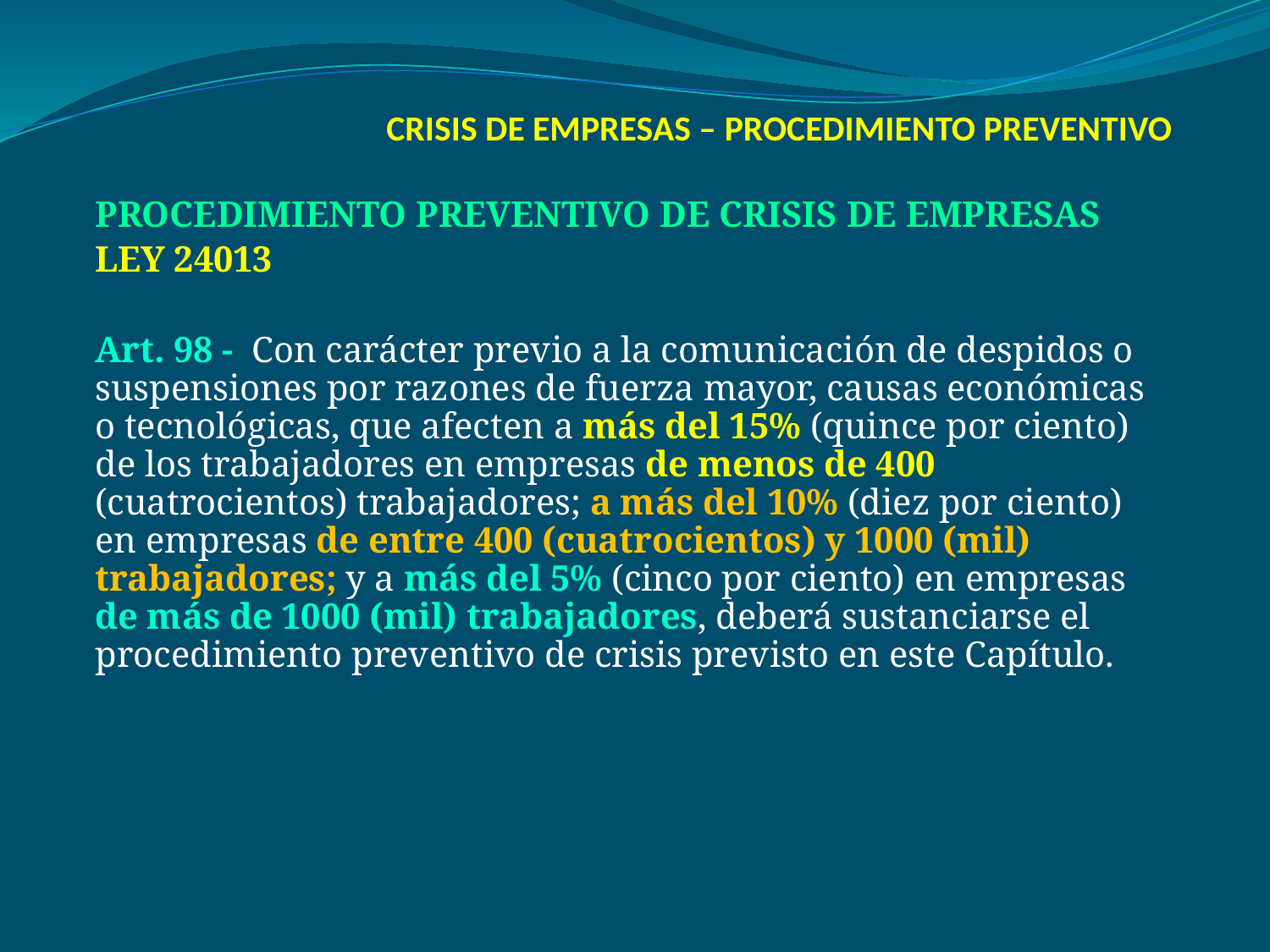

# CRISIS DE EMPRESAS – PROCEDIMIENTO PREVENTIVO
PROCEDIMIENTO PREVENTIVO DE CRISIS DE EMPRESAS
LEY 24013

Art. 98 -  Con carácter previo a la comunicación de despidos o suspensiones por razones de fuerza mayor, causas económicas o tecnológicas, que afecten a más del 15% (quince por ciento) de los trabajadores en empresas de menos de 400 (cuatrocientos) trabajadores; a más del 10% (diez por ciento) en empresas de entre 400 (cuatrocientos) y 1000 (mil) trabajadores; y a más del 5% (cinco por ciento) en empresas de más de 1000 (mil) trabajadores, deberá sustanciarse el procedimiento preventivo de crisis previsto en este Capítulo.